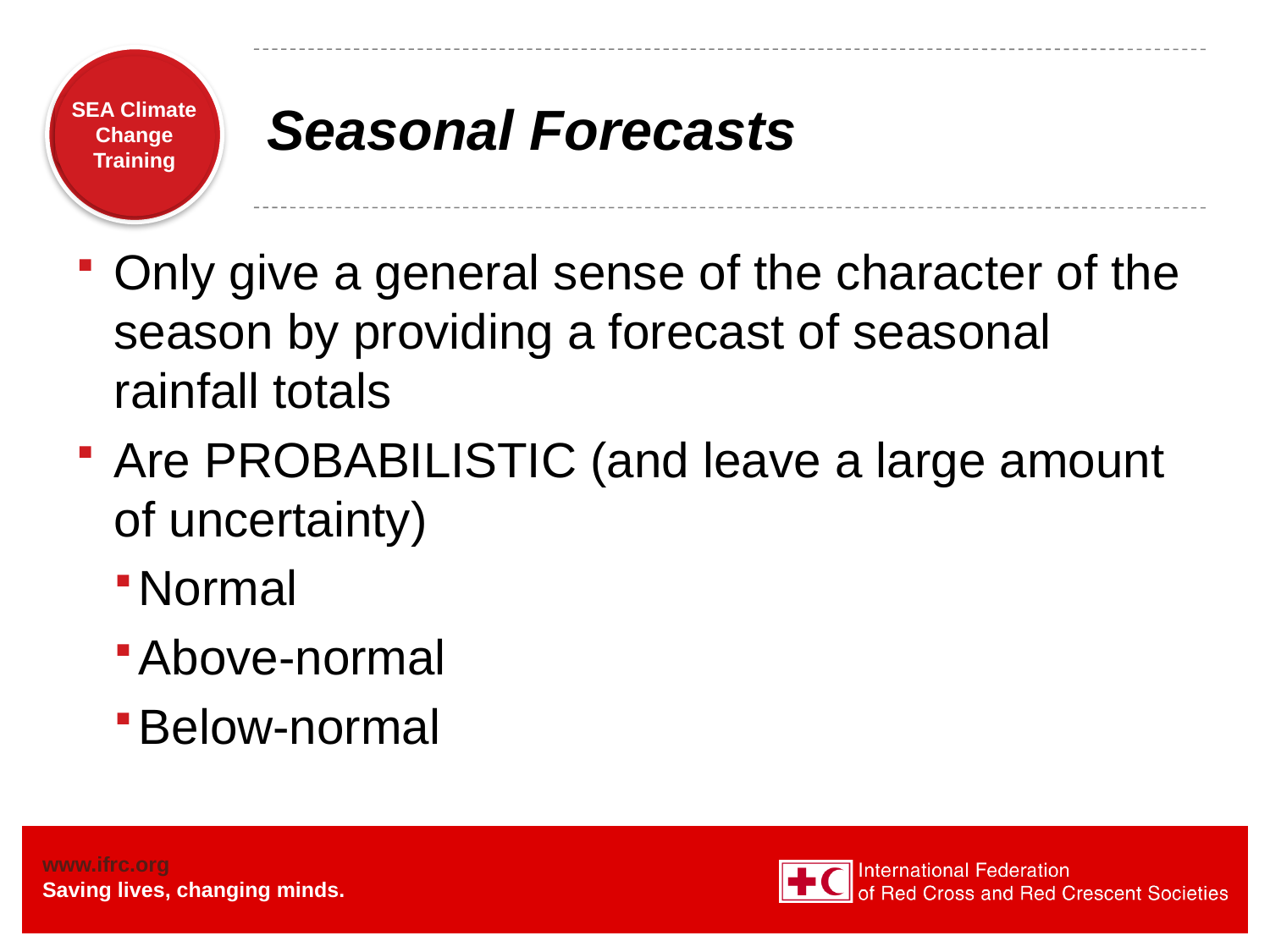

# Seasonal Forecasts
Only give a general sense of the character of the season by providing a forecast of seasonal rainfall totals
Are PROBABILISTIC (and leave a large amount of uncertainty)
Normal
Above-normal
Below-normal